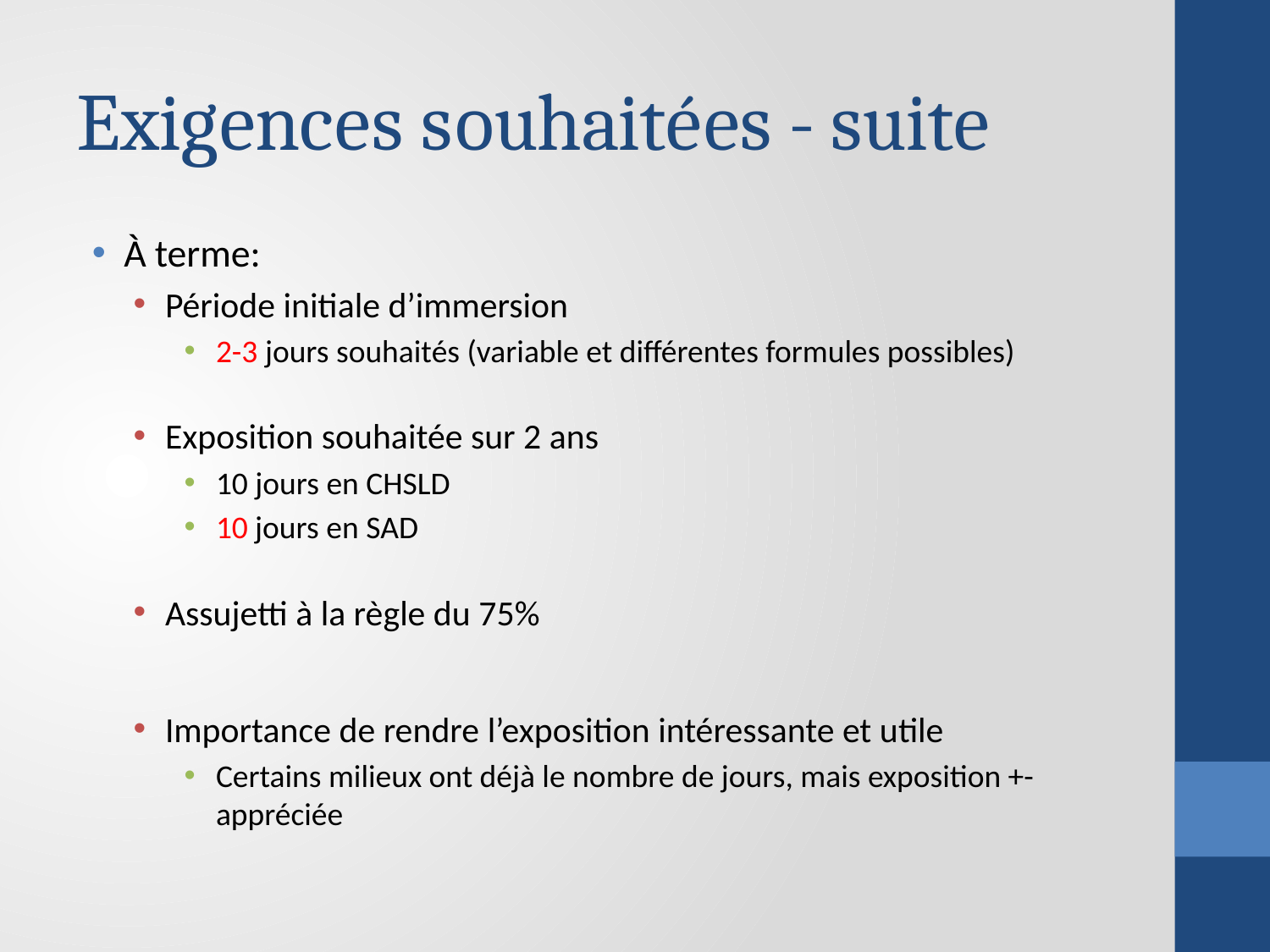

# Exigences souhaitées - suite
À terme:
Période initiale d’immersion
2-3 jours souhaités (variable et différentes formules possibles)
Exposition souhaitée sur 2 ans
10 jours en CHSLD
10 jours en SAD
Assujetti à la règle du 75%

Importance de rendre l’exposition intéressante et utile
Certains milieux ont déjà le nombre de jours, mais exposition +- appréciée